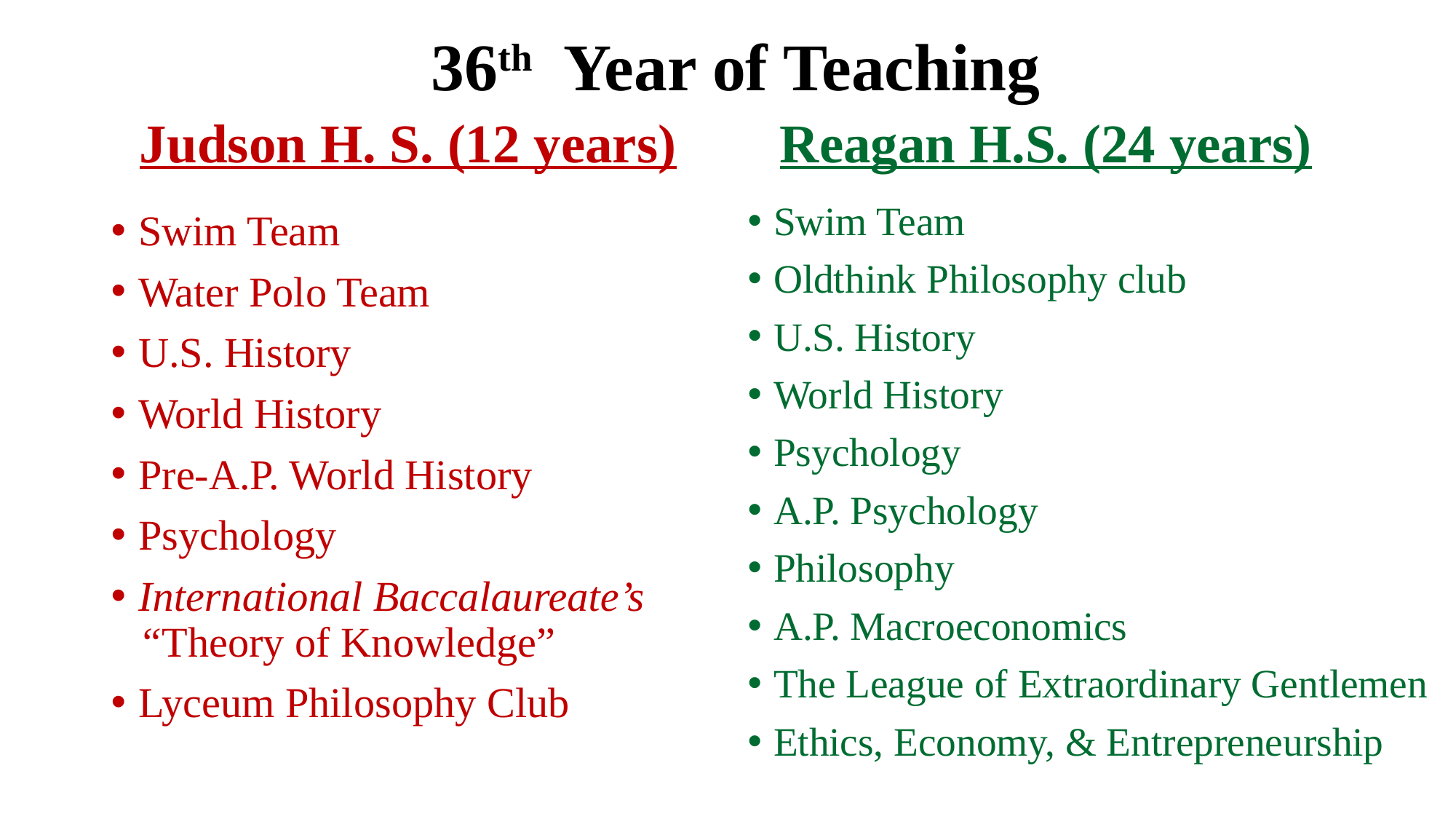

# 36th  Year of Teaching
Judson H. S. (12 years)
Reagan H.S. (24 years)
Swim Team
Oldthink Philosophy club
U.S. History
World History
Psychology
A.P. Psychology
Philosophy
A.P. Macroeconomics
The League of Extraordinary Gentlemen
Ethics, Economy, & Entrepreneurship

Swim Team
Water Polo Team
U.S. History
World History
Pre-A.P. World History
Psychology
International Baccalaureate’s “Theory of Knowledge”
Lyceum Philosophy Club